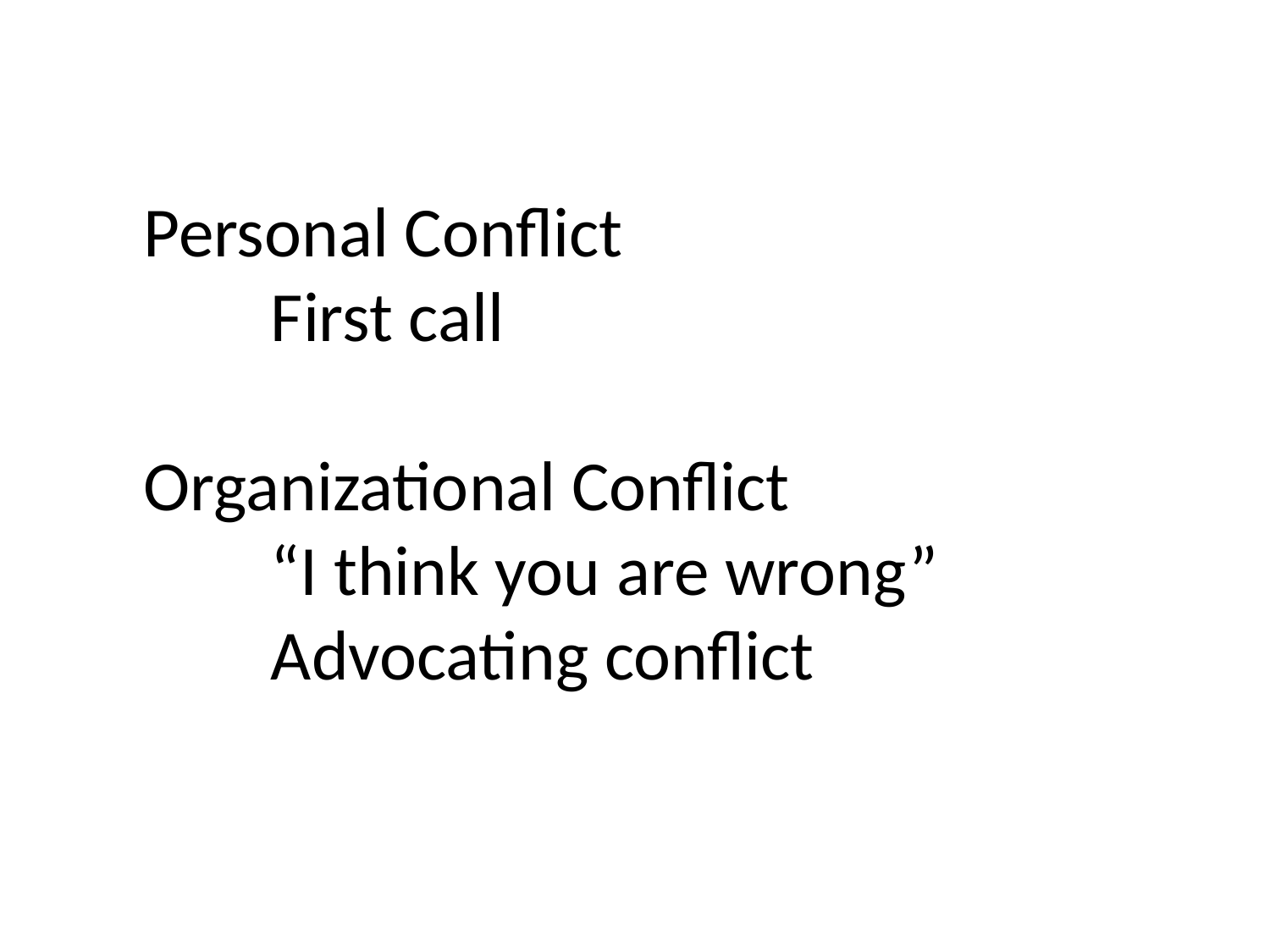

Personal Conflict
	First call

Organizational Conflict
	“I think you are wrong”
	Advocating conflict